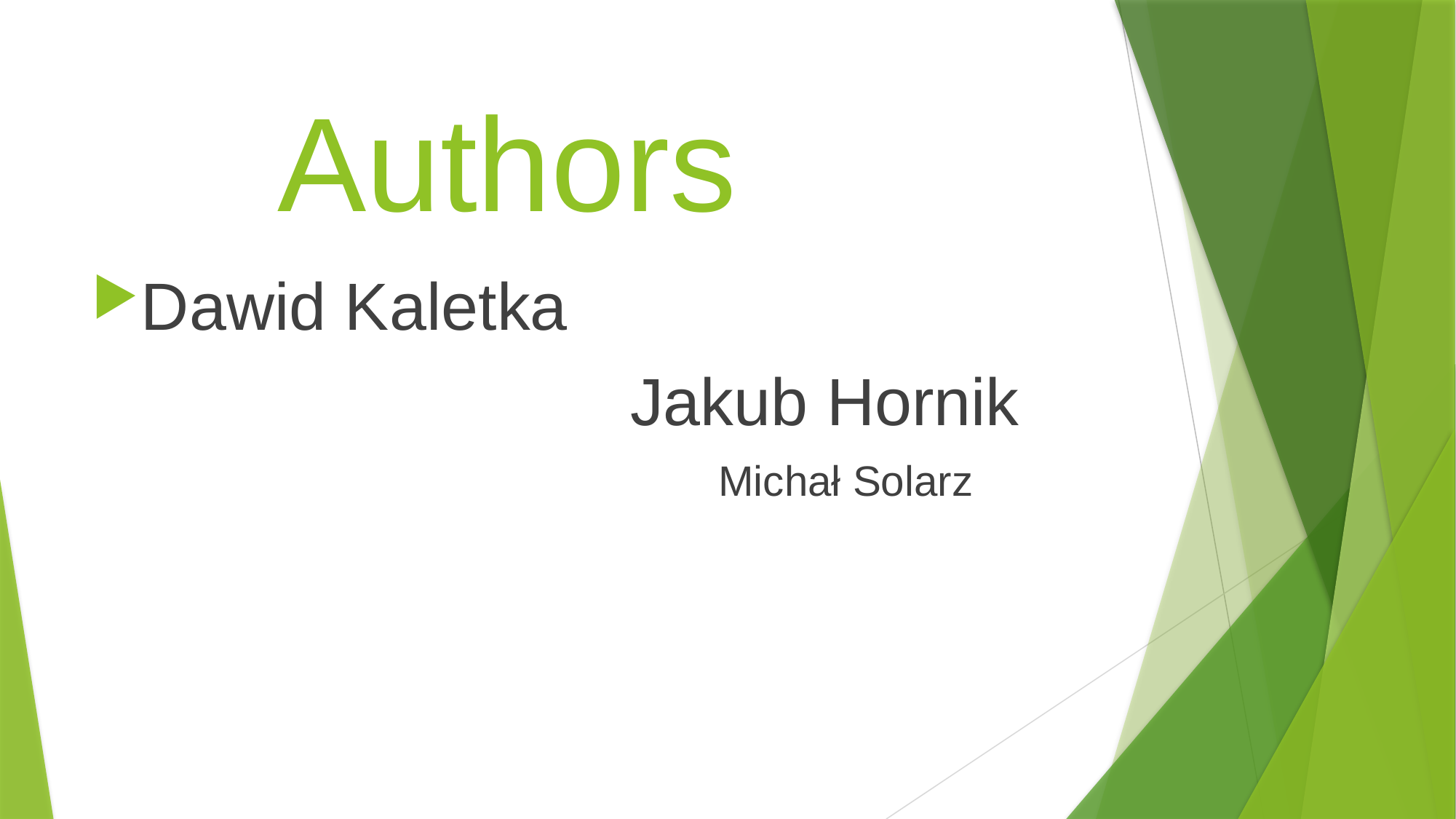

# Authors
Dawid Kaletka
                                        Jakub Hornik
                                                     Michał Solarz